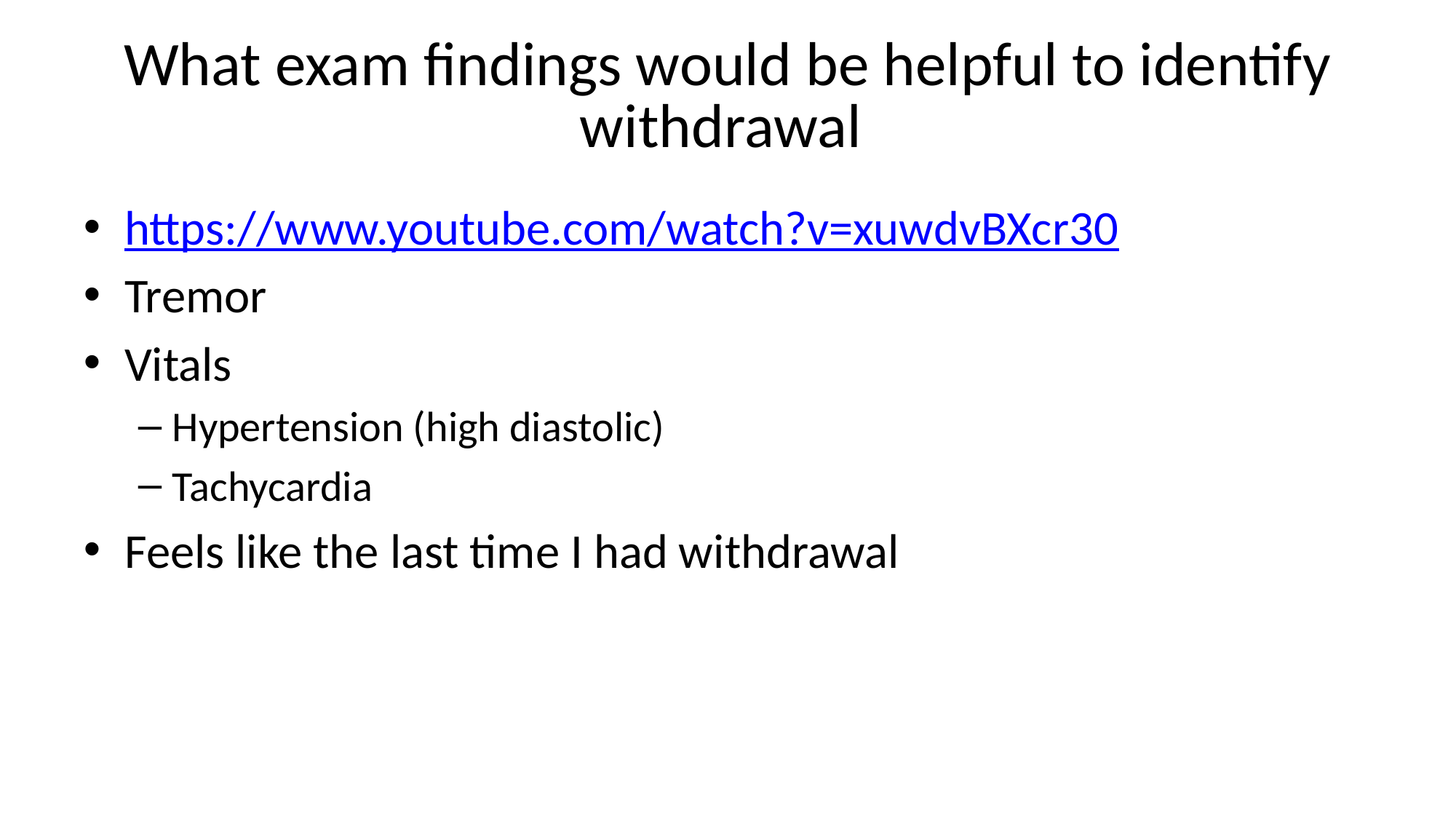

# What exam findings would be helpful to identify withdrawal
https://www.youtube.com/watch?v=xuwdvBXcr30
Tremor
Vitals
Hypertension (high diastolic)
Tachycardia
Feels like the last time I had withdrawal